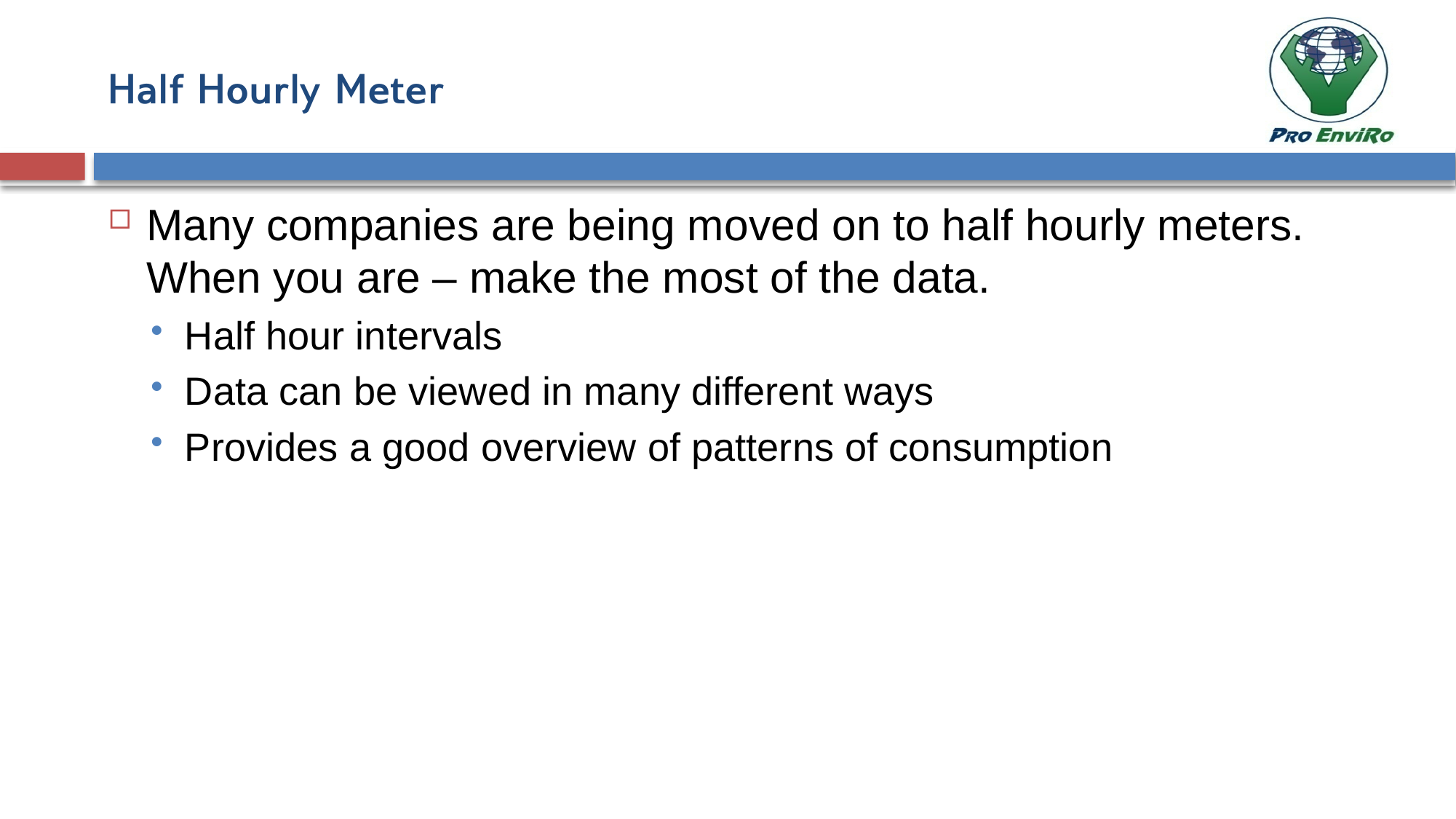

# Half Hourly Meter
Many companies are being moved on to half hourly meters. When you are – make the most of the data.
Half hour intervals
Data can be viewed in many different ways
Provides a good overview of patterns of consumption